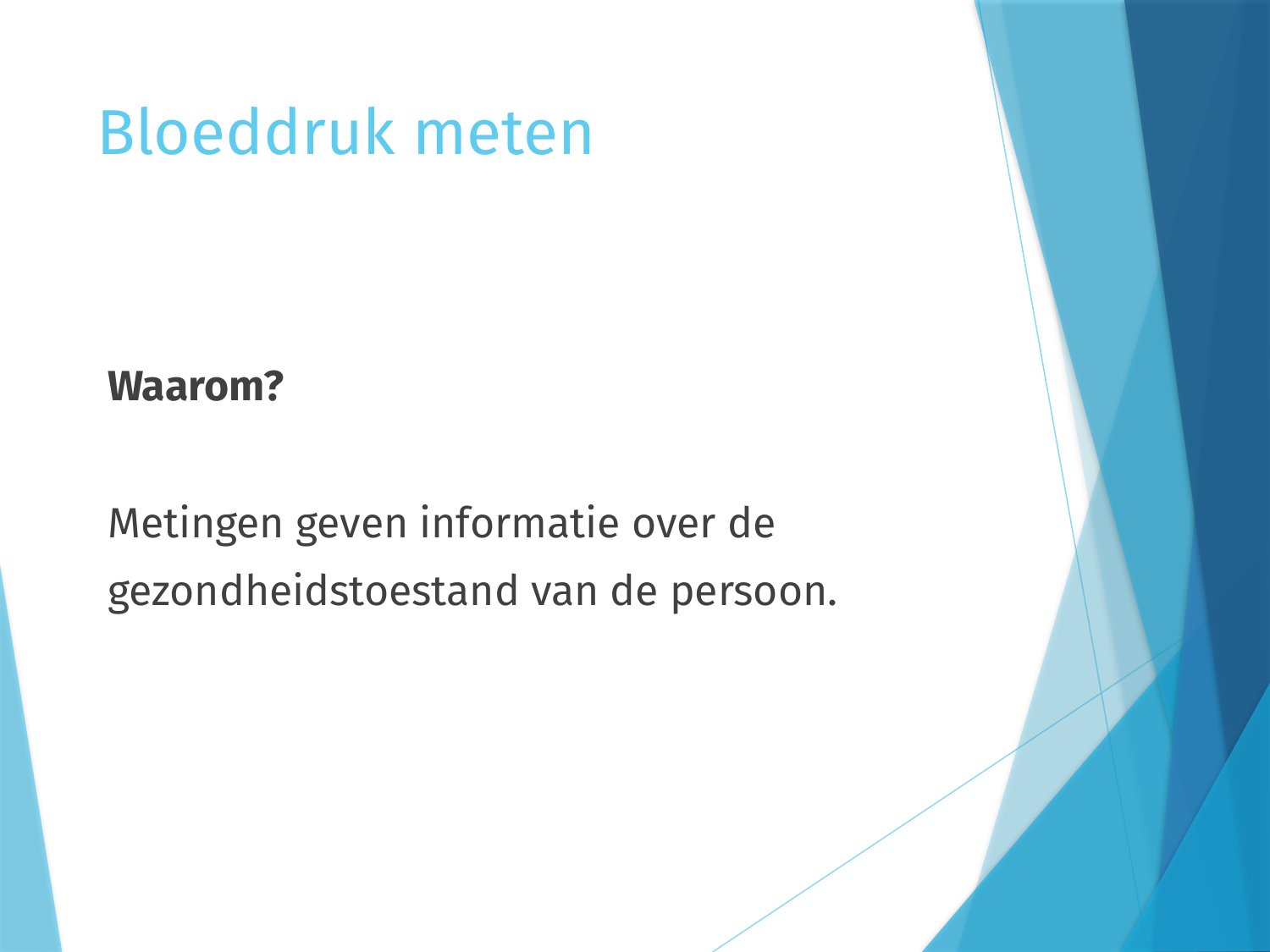

# Bloeddruk meten

Waarom?

Metingen geven informatie over de
gezondheidstoestand van de persoon.